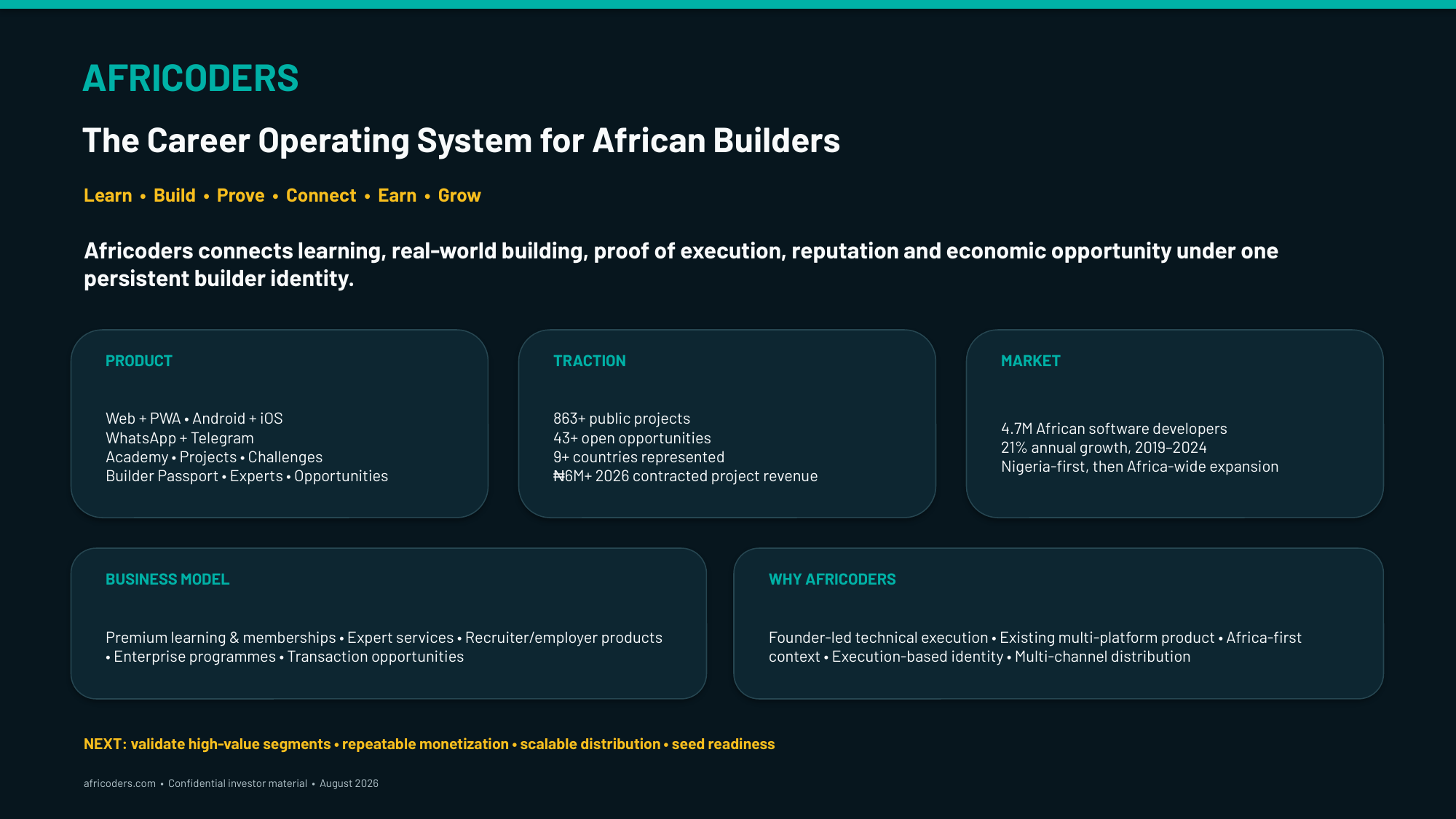

AFRICODERS
The Career Operating System for African Builders
Learn  •  Build  •  Prove  •  Connect  •  Earn  •  Grow
Africoders connects learning, real-world building, proof of execution, reputation and economic opportunity under one persistent builder identity.

PRODUCT
TRACTION
MARKET
Web + PWA • Android + iOS
WhatsApp + Telegram
Academy • Projects • Challenges
Builder Passport • Experts • Opportunities
863+ public projects
43+ open opportunities
9+ countries represented
₦6M+ 2026 contracted project revenue
4.7M African software developers
21% annual growth, 2019–2024
Nigeria-first, then Africa-wide expansion

BUSINESS MODEL
WHY AFRICODERS
Premium learning & memberships • Expert services • Recruiter/employer products • Enterprise programmes • Transaction opportunities
Founder-led technical execution • Existing multi-platform product • Africa-first context • Execution-based identity • Multi-channel distribution
NEXT: validate high-value segments • repeatable monetization • scalable distribution • seed readiness
africoders.com  •  Confidential investor material  •  August 2026